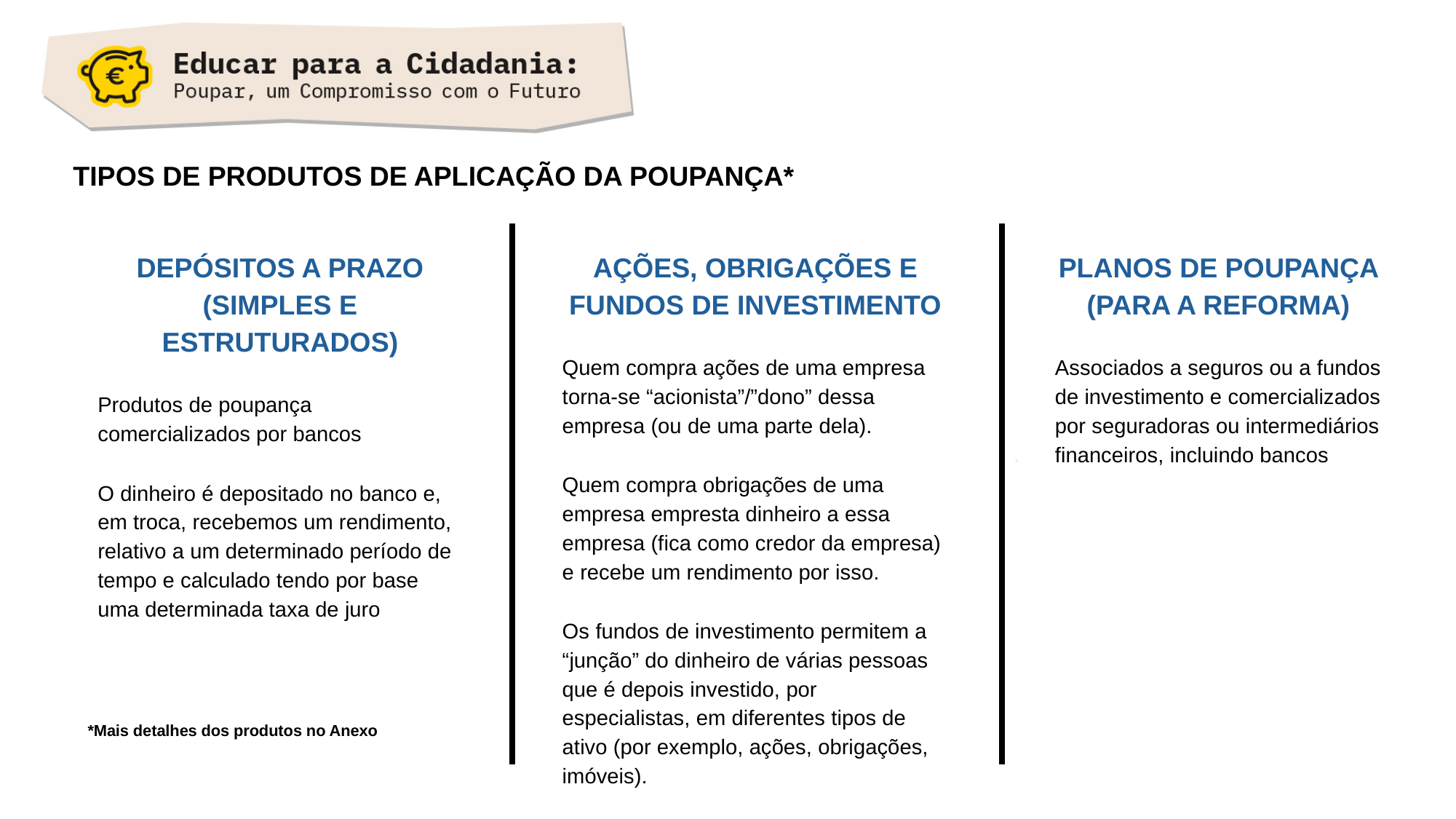

TIPOS DE PRODUTOS DE APLICAÇÃO DA POUPANÇA*
DEPÓSITOS A PRAZO (SIMPLES E ESTRUTURADOS)
Produtos de poupança comercializados por bancos
O dinheiro é depositado no banco e, em troca, recebemos um rendimento, relativo a um determinado período de tempo e calculado tendo por base uma determinada taxa de juro
AÇÕES, OBRIGAÇÕES E FUNDOS DE INVESTIMENTO
Quem compra ações de uma empresa torna-se “acionista”/”dono” dessa empresa (ou de uma parte dela).
Quem compra obrigações de uma empresa empresta dinheiro a essa empresa (fica como credor da empresa) e recebe um rendimento por isso.
Os fundos de investimento permitem a “junção” do dinheiro de várias pessoas que é depois investido, por especialistas, em diferentes tipos de ativo (por exemplo, ações, obrigações, imóveis).

PLANOS DE POUPANÇA (PARA A REFORMA)
Associados a seguros ou a fundos de investimento e comercializados por seguradoras ou intermediários financeiros, incluindo bancos
*Mais detalhes dos produtos no Anexo